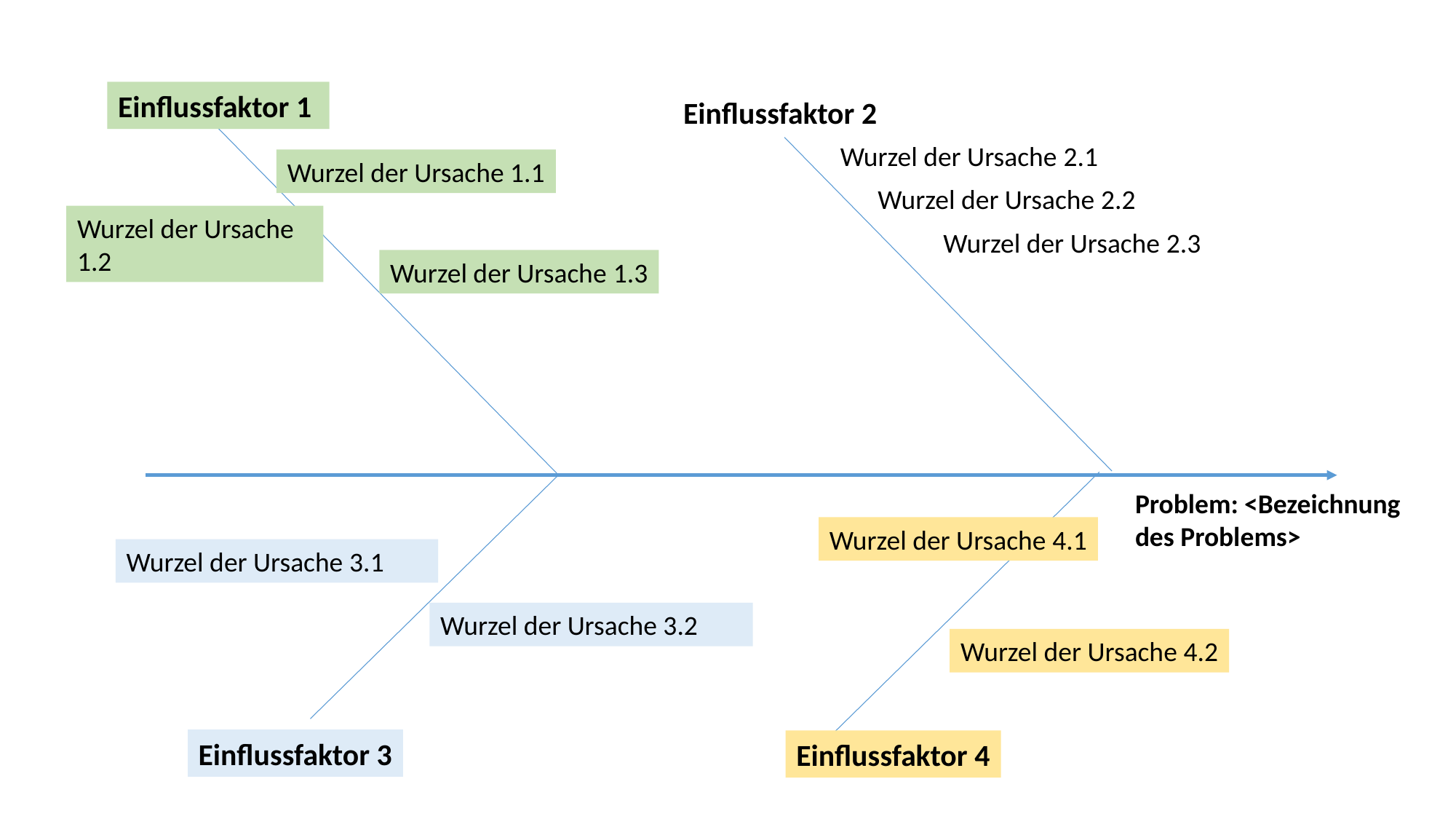

Einflussfaktor 1
Einflussfaktor 2
Wurzel der Ursache 2.1
Wurzel der Ursache 1.1
Wurzel der Ursache 2.2
Wurzel der Ursache 1.2
Wurzel der Ursache 2.3
Wurzel der Ursache 1.3
Problem: <Bezeichnung
des Problems>
Wurzel der Ursache 4.1
Wurzel der Ursache 3.1
Wurzel der Ursache 3.2
Wurzel der Ursache 4.2
Einflussfaktor 3
Einflussfaktor 4